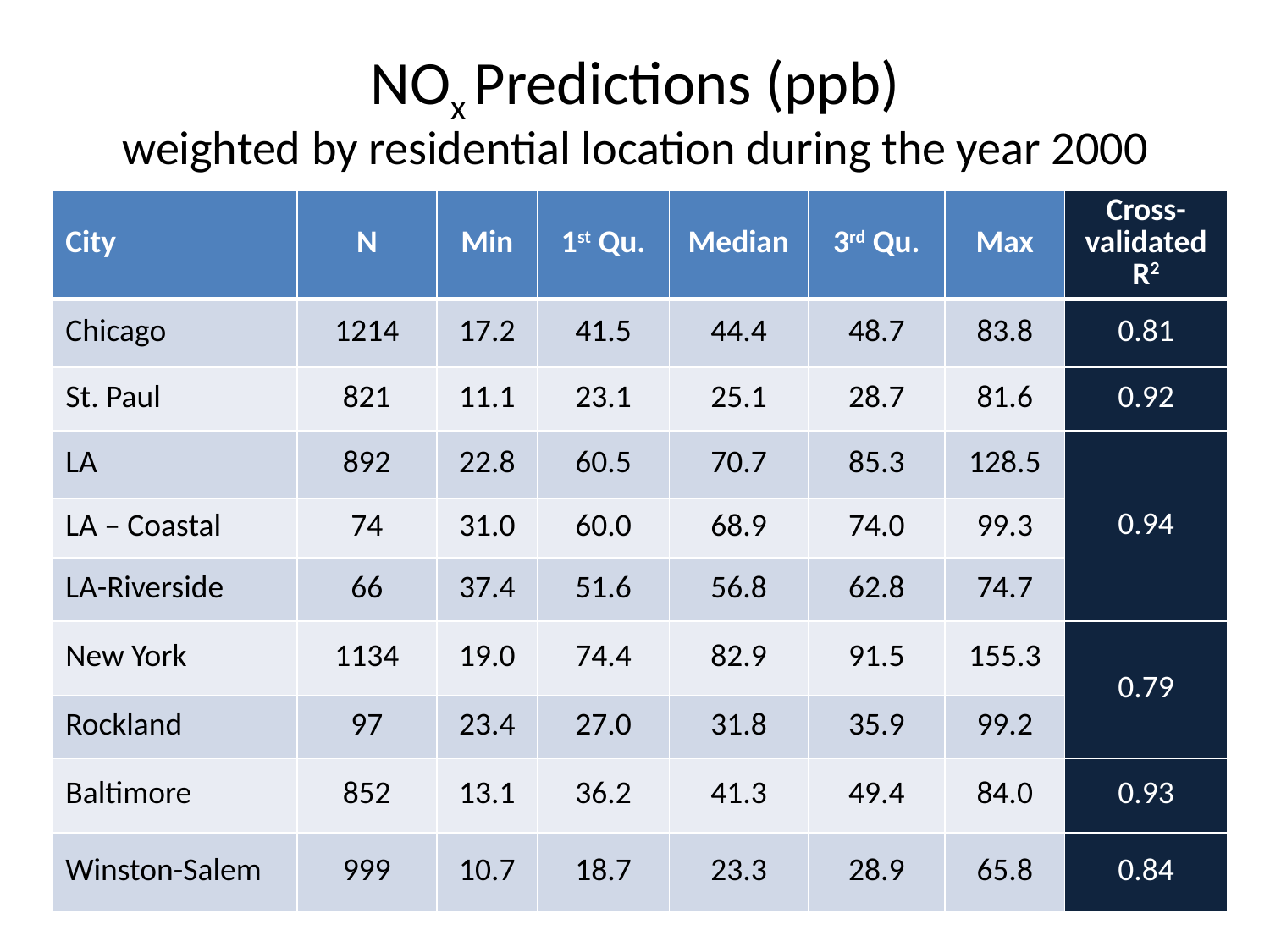

# NOx Predictions (ppb) weighted by residential location during the year 2000
| City | N | Min | 1st Qu. | Median | 3rd Qu. | Max | Cross-validated R2 |
| --- | --- | --- | --- | --- | --- | --- | --- |
| Chicago | 1214 | 17.2 | 41.5 | 44.4 | 48.7 | 83.8 | 0.81 |
| St. Paul | 821 | 11.1 | 23.1 | 25.1 | 28.7 | 81.6 | 0.92 |
| LA | 892 | 22.8 | 60.5 | 70.7 | 85.3 | 128.5 | 0.94 |
| LA – Coastal | 74 | 31.0 | 60.0 | 68.9 | 74.0 | 99.3 |  |
| LA-Riverside | 66 | 37.4 | 51.6 | 56.8 | 62.8 | 74.7 |  |
| New York | 1134 | 19.0 | 74.4 | 82.9 | 91.5 | 155.3 | 0.79 |
| Rockland | 97 | 23.4 | 27.0 | 31.8 | 35.9 | 99.2 |  |
| Baltimore | 852 | 13.1 | 36.2 | 41.3 | 49.4 | 84.0 | 0.93 |
| Winston-Salem | 999 | 10.7 | 18.7 | 23.3 | 28.9 | 65.8 | 0.84 |